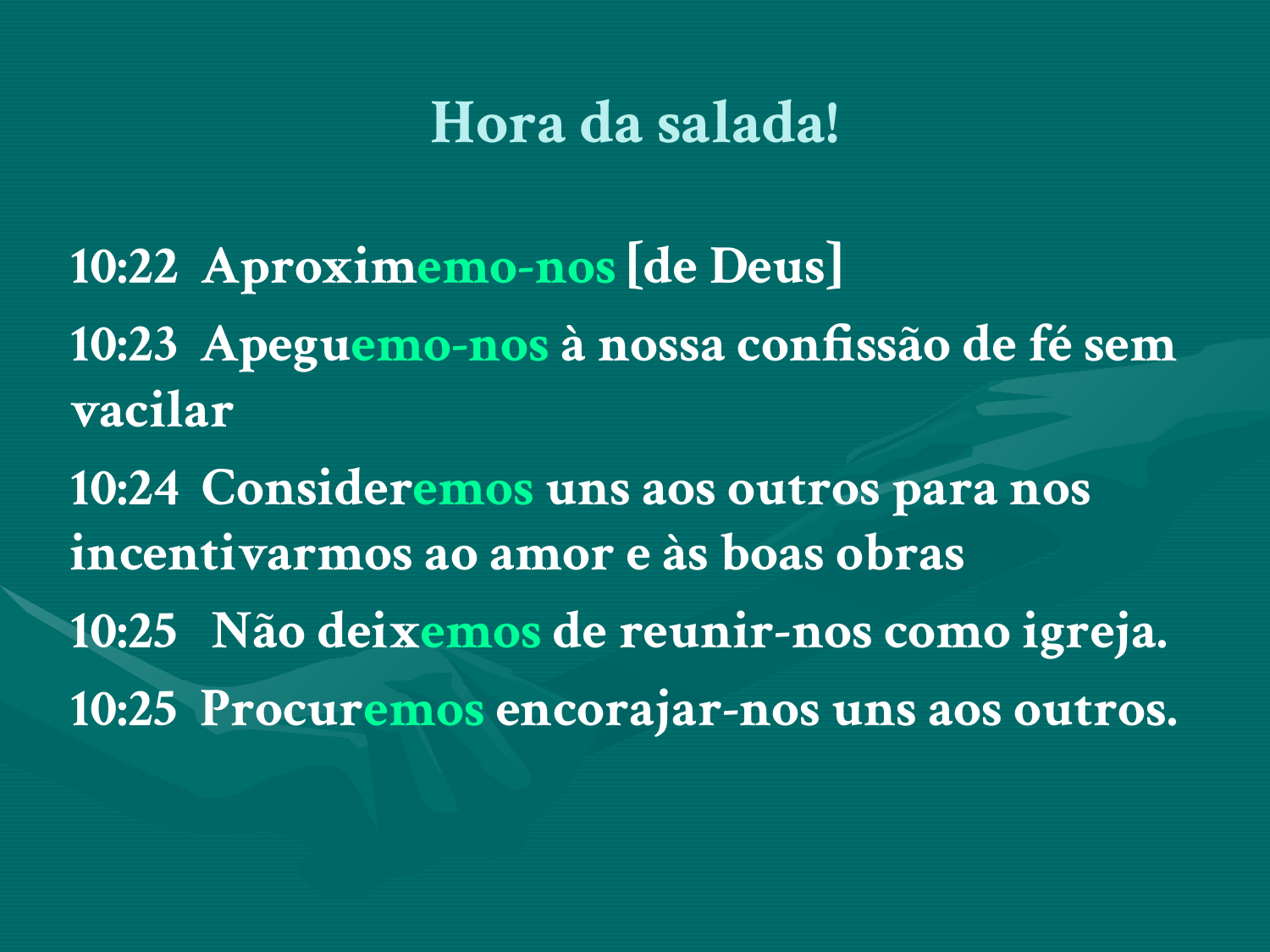

10:22  Aproximemo-nos [de Deus]
10:23  Apeguemo-nos à nossa confissão de fé sem vacilar
10:24  Consideremos uns aos outros para nos incentivarmos ao amor e às boas obras
10:25   Não deixemos de reunir-nos como igreja.
10:25  Procuremos encorajar-nos uns aos outros.
Hora da salada!